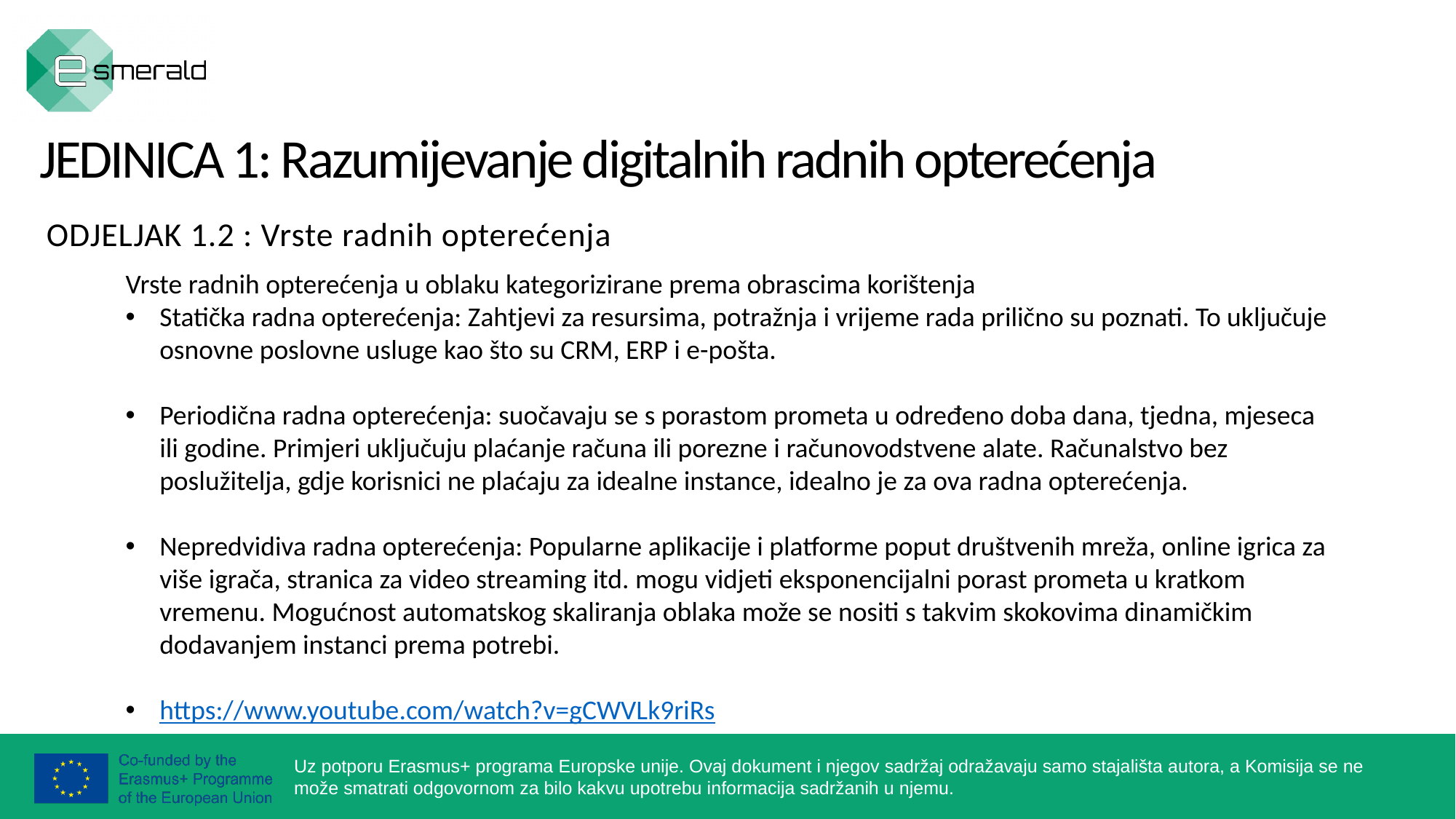

JEDINICA 1: Razumijevanje digitalnih radnih opterećenja
ODJELJAK 1.2 : Vrste radnih opterećenja
Vrste radnih opterećenja u oblaku kategorizirane prema obrascima korištenja
Statička radna opterećenja: Zahtjevi za resursima, potražnja i vrijeme rada prilično su poznati. To uključuje osnovne poslovne usluge kao što su CRM, ERP i e-pošta.

Periodična radna opterećenja: suočavaju se s porastom prometa u određeno doba dana, tjedna, mjeseca ili godine. Primjeri uključuju plaćanje računa ili porezne i računovodstvene alate. Računalstvo bez poslužitelja, gdje korisnici ne plaćaju za idealne instance, idealno je za ova radna opterećenja.

Nepredvidiva radna opterećenja: Popularne aplikacije i platforme poput društvenih mreža, online igrica za više igrača, stranica za video streaming itd. mogu vidjeti eksponencijalni porast prometa u kratkom vremenu. Mogućnost automatskog skaliranja oblaka može se nositi s takvim skokovima dinamičkim dodavanjem instanci prema potrebi.

https://www.youtube.com/watch?v=gCWVLk9riRs